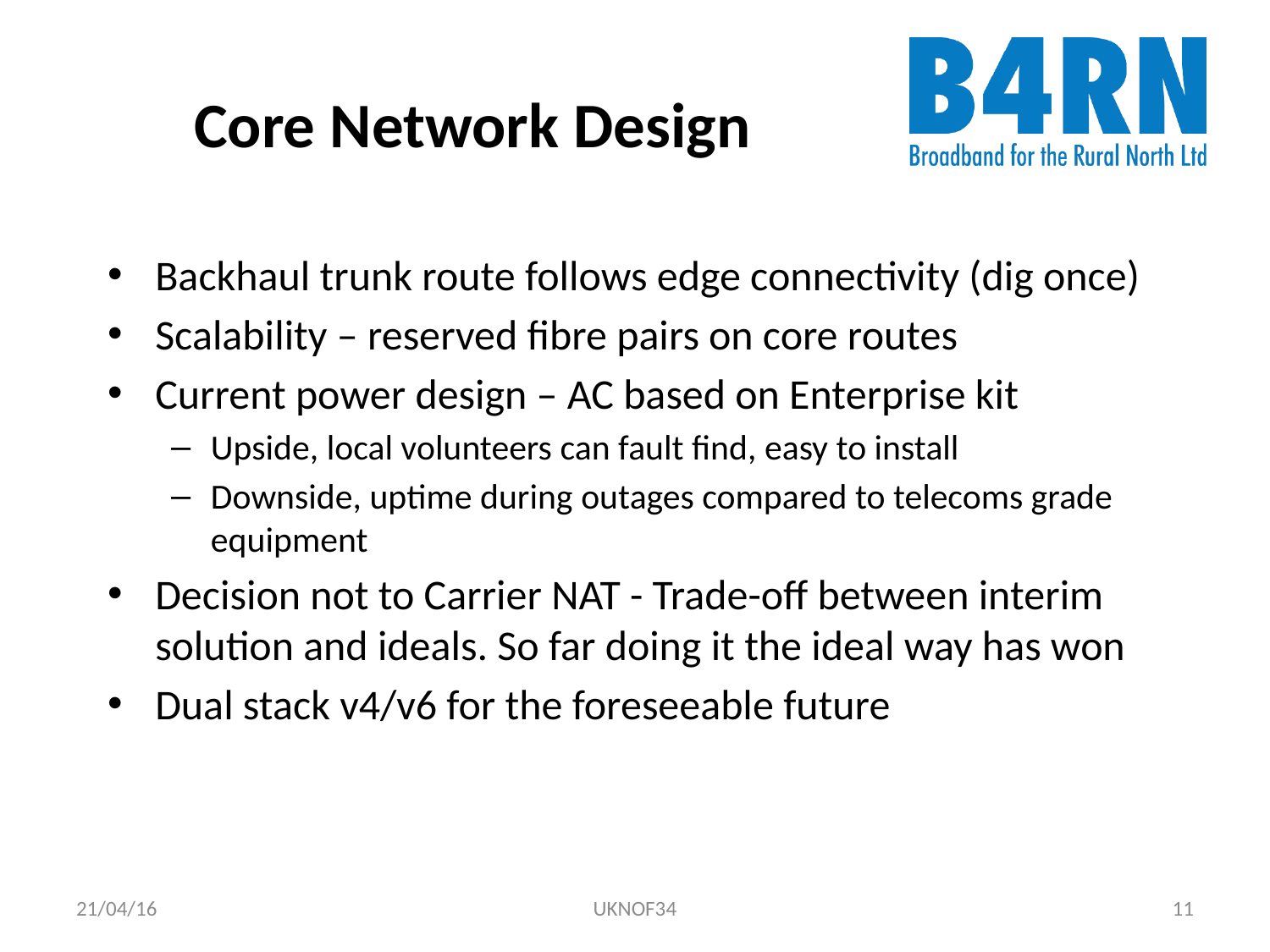

# Core Network Design
Backhaul trunk route follows edge connectivity (dig once)
Scalability – reserved fibre pairs on core routes
Current power design – AC based on Enterprise kit
Upside, local volunteers can fault find, easy to install
Downside, uptime during outages compared to telecoms grade equipment
Decision not to Carrier NAT - Trade-off between interim solution and ideals. So far doing it the ideal way has won
Dual stack v4/v6 for the foreseeable future
21/04/16
UKNOF34
11